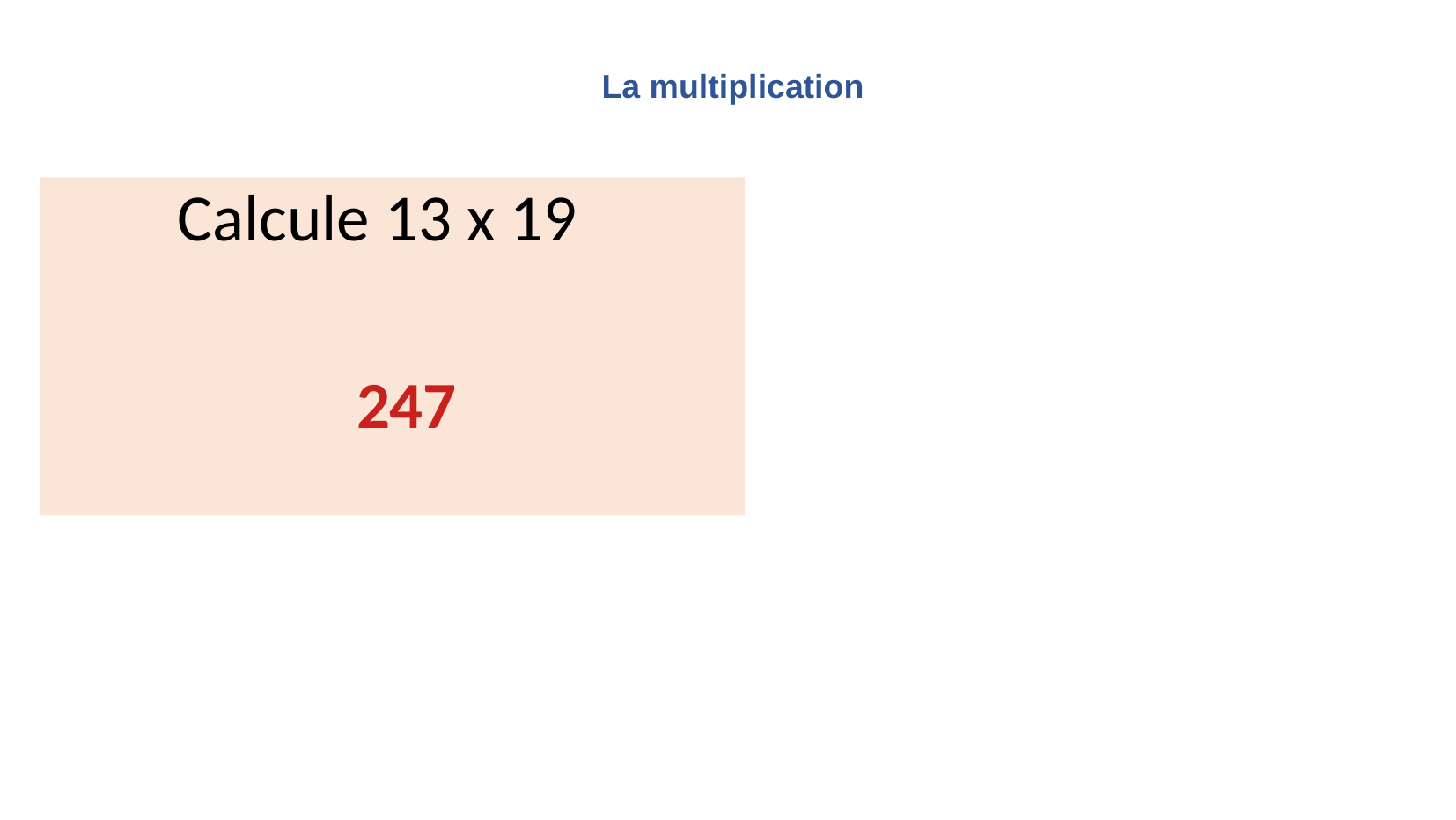

La multiplication
Calcule 13 x 19

247